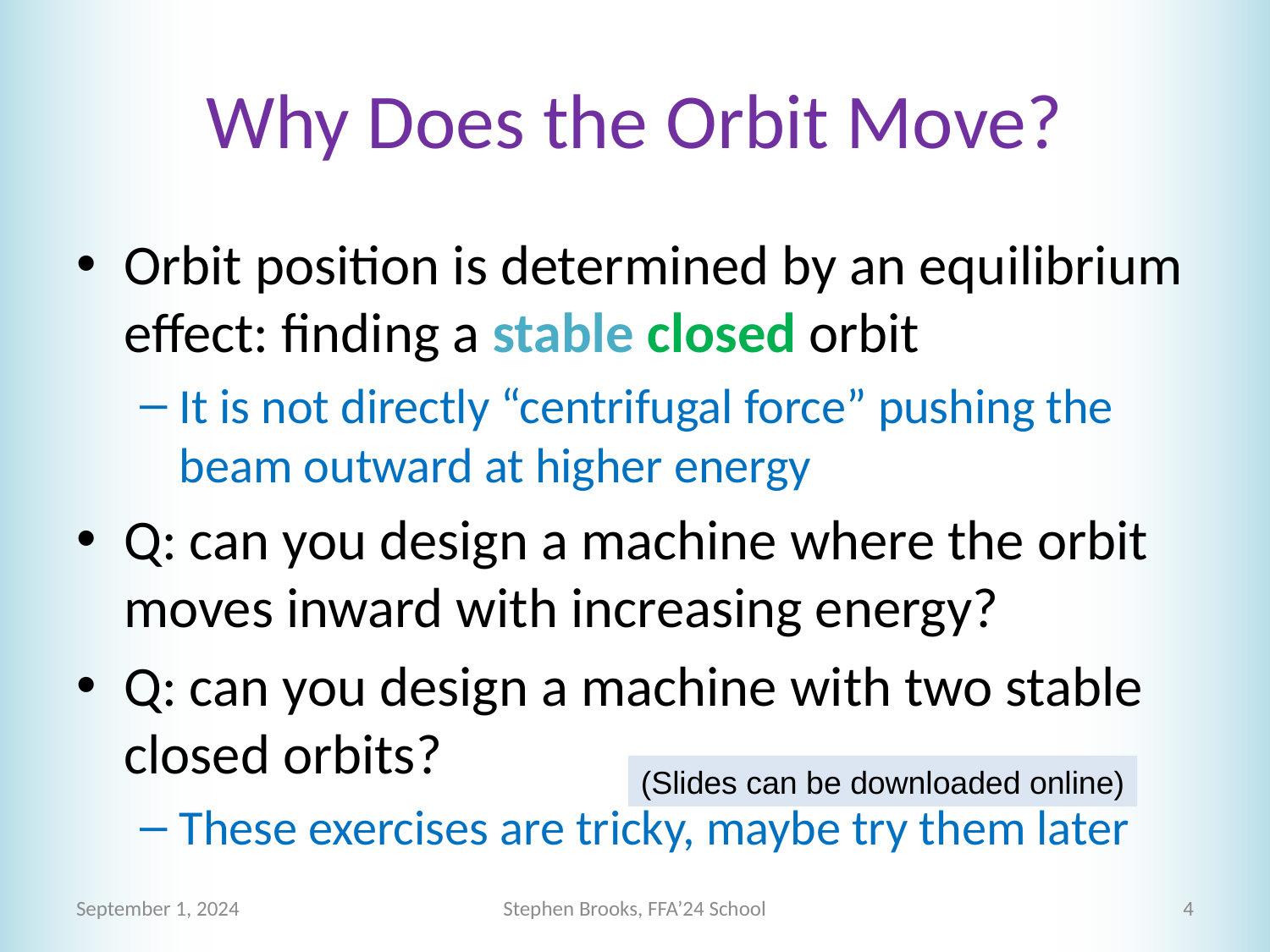

# Why Does the Orbit Move?
Orbit position is determined by an equilibrium effect: finding a stable closed orbit
It is not directly “centrifugal force” pushing the beam outward at higher energy
Q: can you design a machine where the orbit moves inward with increasing energy?
Q: can you design a machine with two stable closed orbits?
These exercises are tricky, maybe try them later
(Slides can be downloaded online)
September 1, 2024
Stephen Brooks, FFA’24 School
4